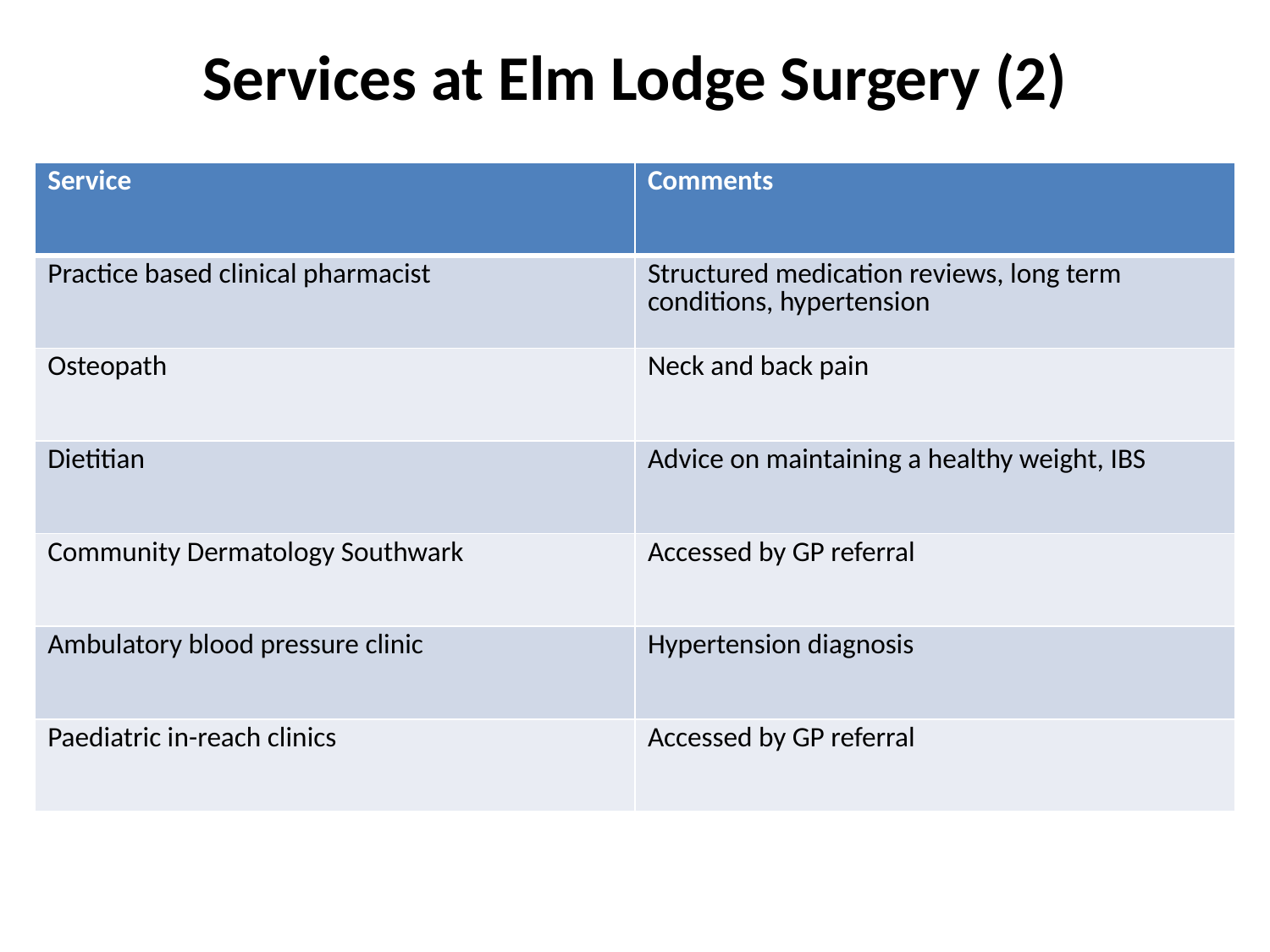

# Services at Elm Lodge Surgery (2)
| Service | Comments |
| --- | --- |
| Practice based clinical pharmacist | Structured medication reviews, long term conditions, hypertension |
| Osteopath | Neck and back pain |
| Dietitian | Advice on maintaining a healthy weight, IBS |
| Community Dermatology Southwark | Accessed by GP referral |
| Ambulatory blood pressure clinic | Hypertension diagnosis |
| Paediatric in-reach clinics | Accessed by GP referral |